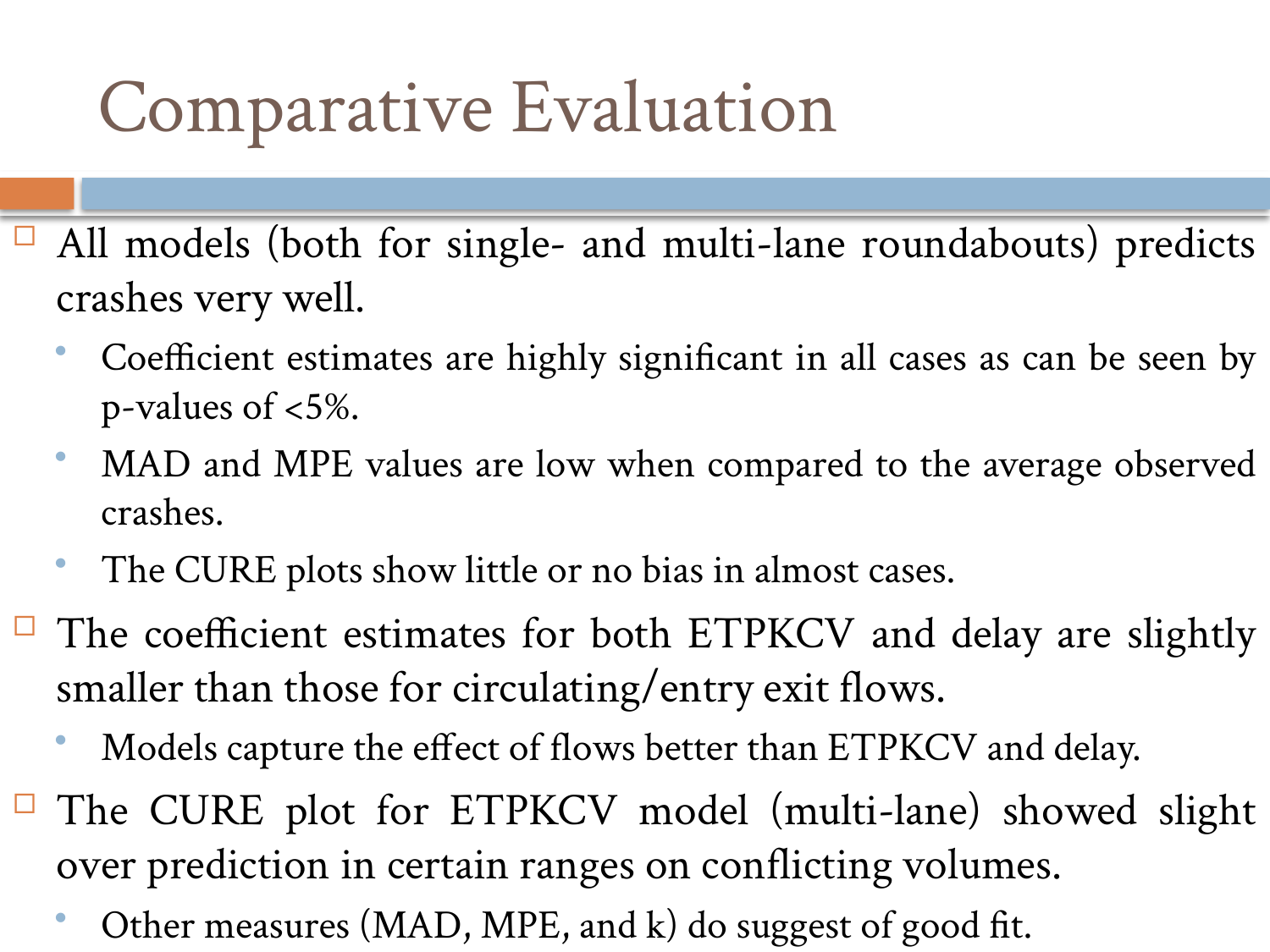

# Comparative Evaluation
All models (both for single- and multi-lane roundabouts) predicts crashes very well.
Coefficient estimates are highly significant in all cases as can be seen by p-values of <5%.
MAD and MPE values are low when compared to the average observed crashes.
The CURE plots show little or no bias in almost cases.
The coefficient estimates for both ETPKCV and delay are slightly smaller than those for circulating/entry exit flows.
Models capture the effect of flows better than ETPKCV and delay.
The CURE plot for ETPKCV model (multi-lane) showed slight over prediction in certain ranges on conflicting volumes.
Other measures (MAD, MPE, and k) do suggest of good fit.